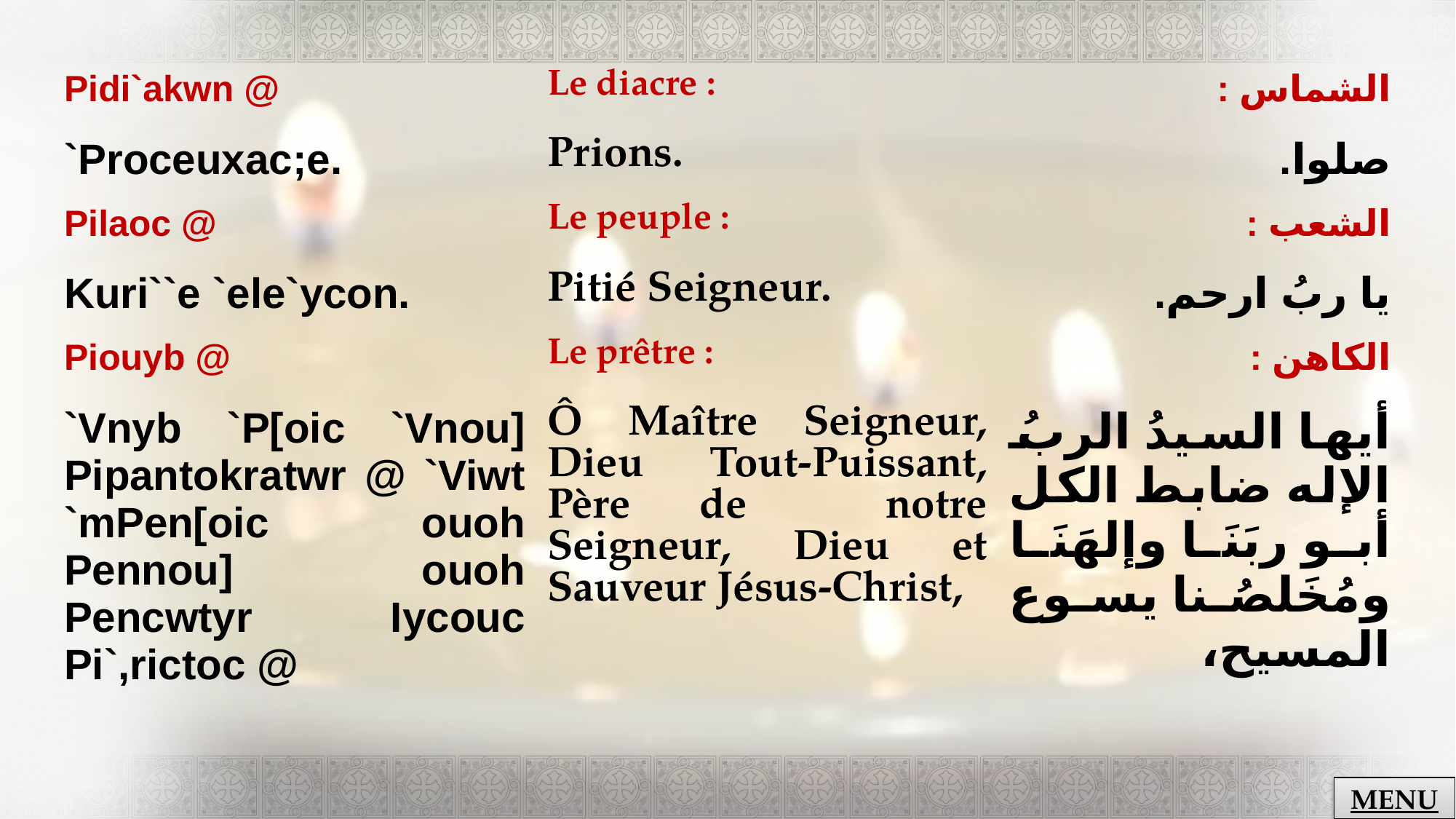

| Pidi`akwn @ | Le diacre : | الشماس : |
| --- | --- | --- |
| `Proceuxac;e. | Prions. | صلوا. |
| Pilaoc @ | Le peuple : | الشعب : |
| Kuri``e `ele`ycon. | Pitié Seigneur. | يا ربُ ارحم. |
| Piouyb @ | Le prêtre : | الكاهن : |
| `Vnyb `P[oic `Vnou] Pipantokratwr @ `Viwt `mPen[oic ouoh Pennou] ouoh Pencwtyr Iycouc Pi`,rictoc @ | Ô Maître Seigneur, Dieu Tout-Puissant, Père de notre Seigneur, Dieu et Sauveur Jésus-Christ, | أيها السيدُ الربُ الإله ضابط الكل أبو ربَنَا وإلهَنَا ومُخَلصُنا يسوع المسيح، |
MENU